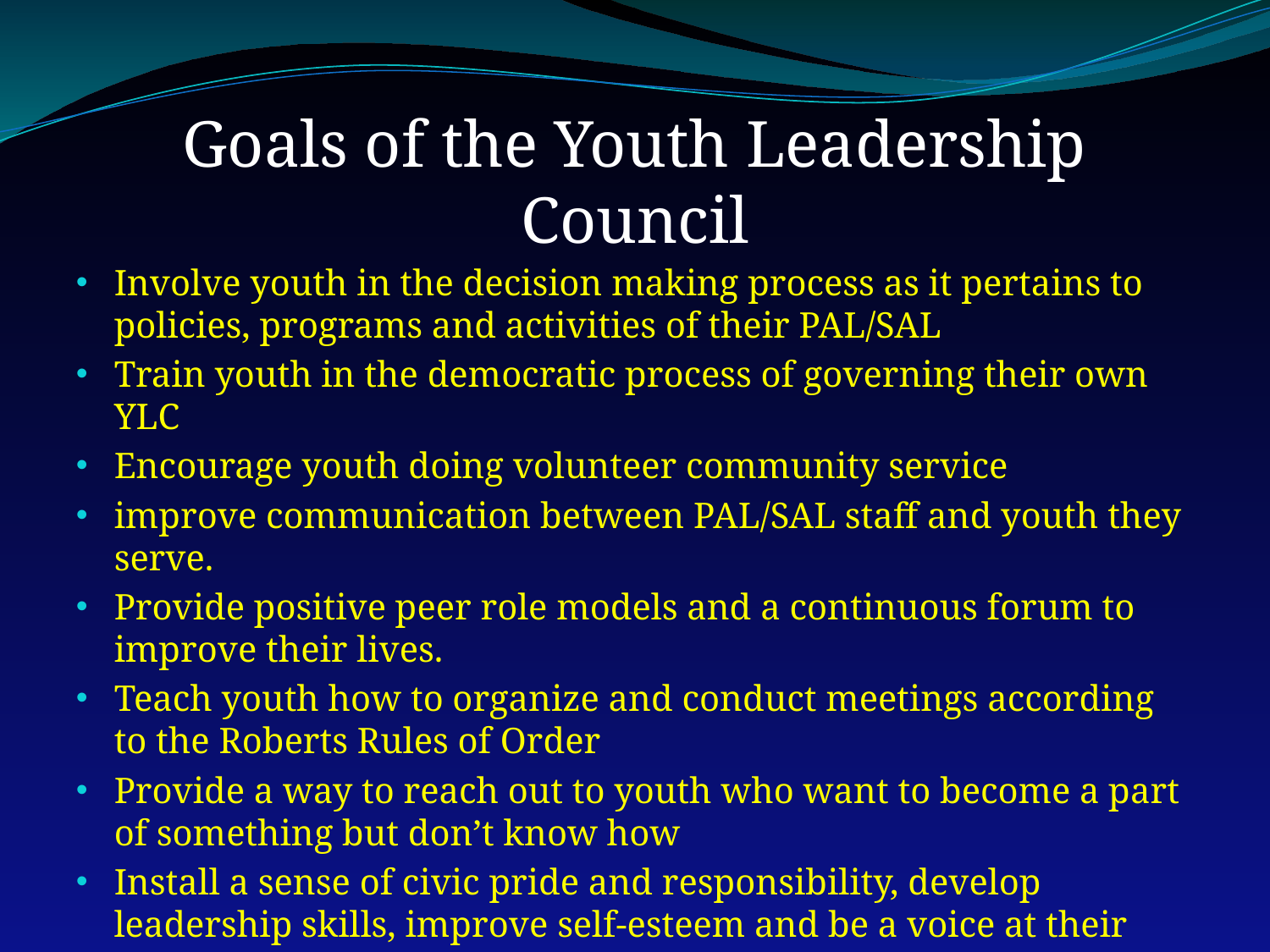

# Goals of the Youth Leadership Council
Involve youth in the decision making process as it pertains to policies, programs and activities of their PAL/SAL
Train youth in the democratic process of governing their own YLC
Encourage youth doing volunteer community service
improve communication between PAL/SAL staff and youth they serve.
Provide positive peer role models and a continuous forum to improve their lives.
Teach youth how to organize and conduct meetings according to the Roberts Rules of Order
Provide a way to reach out to youth who want to become a part of something but don’t know how
Install a sense of civic pride and responsibility, develop leadership skills, improve self-esteem and be a voice at their PAL/SAL
Be an alternative to juvenile crime.